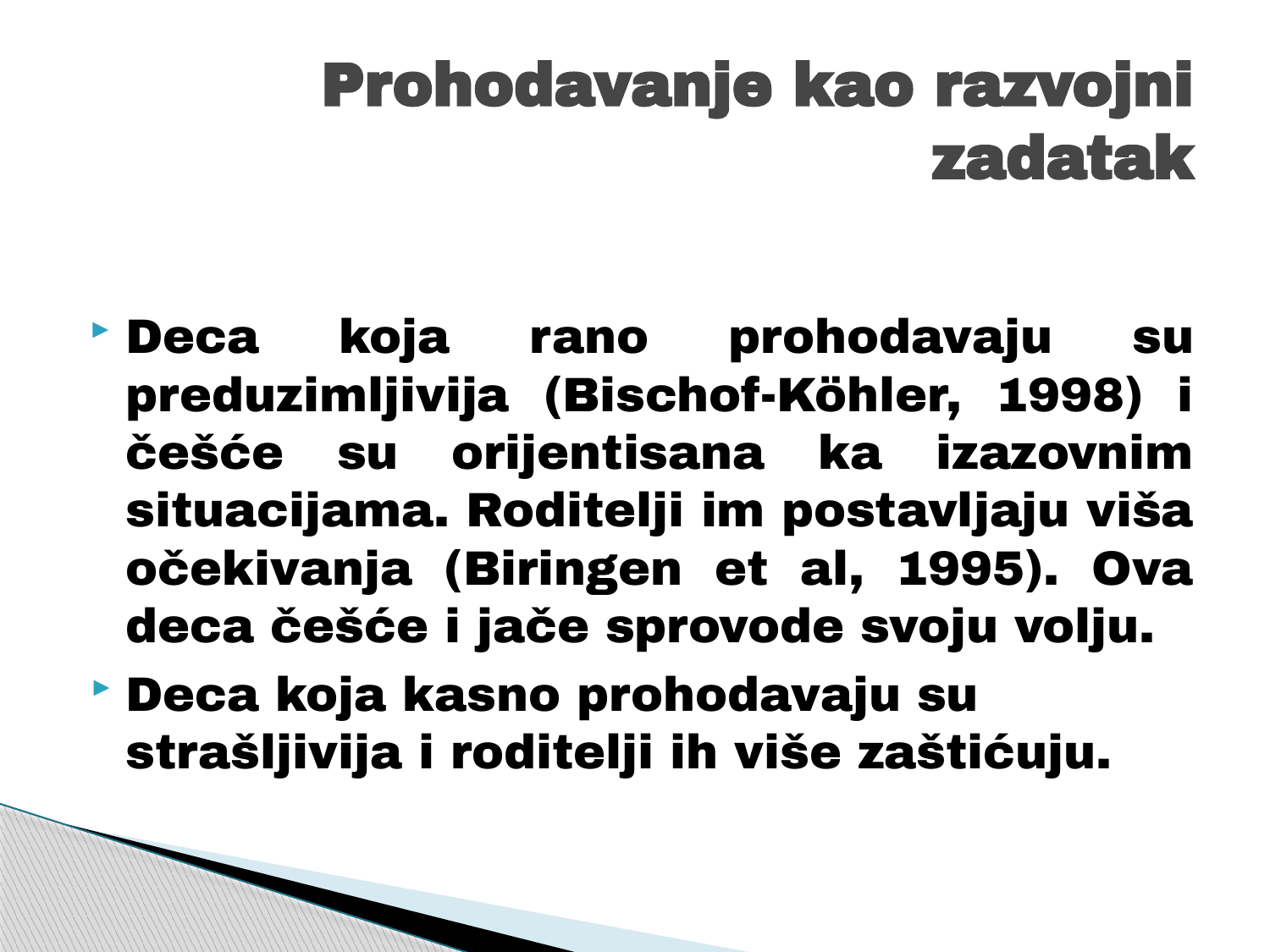

# Prohodavanje kao razvojni zadatak

Deca koja rano prohodavaju su preduzimljivija (Bischof-Köhler, 1998) i češće su orijentisana ka izazovnim situacijama. Roditelji im postavljaju viša očekivanja (Biringen et al, 1995). Ova deca češće i jače sprovode svoju volju.
Deca koja kasno prohodavaju su strašljivija i roditelji ih više zaštićuju.